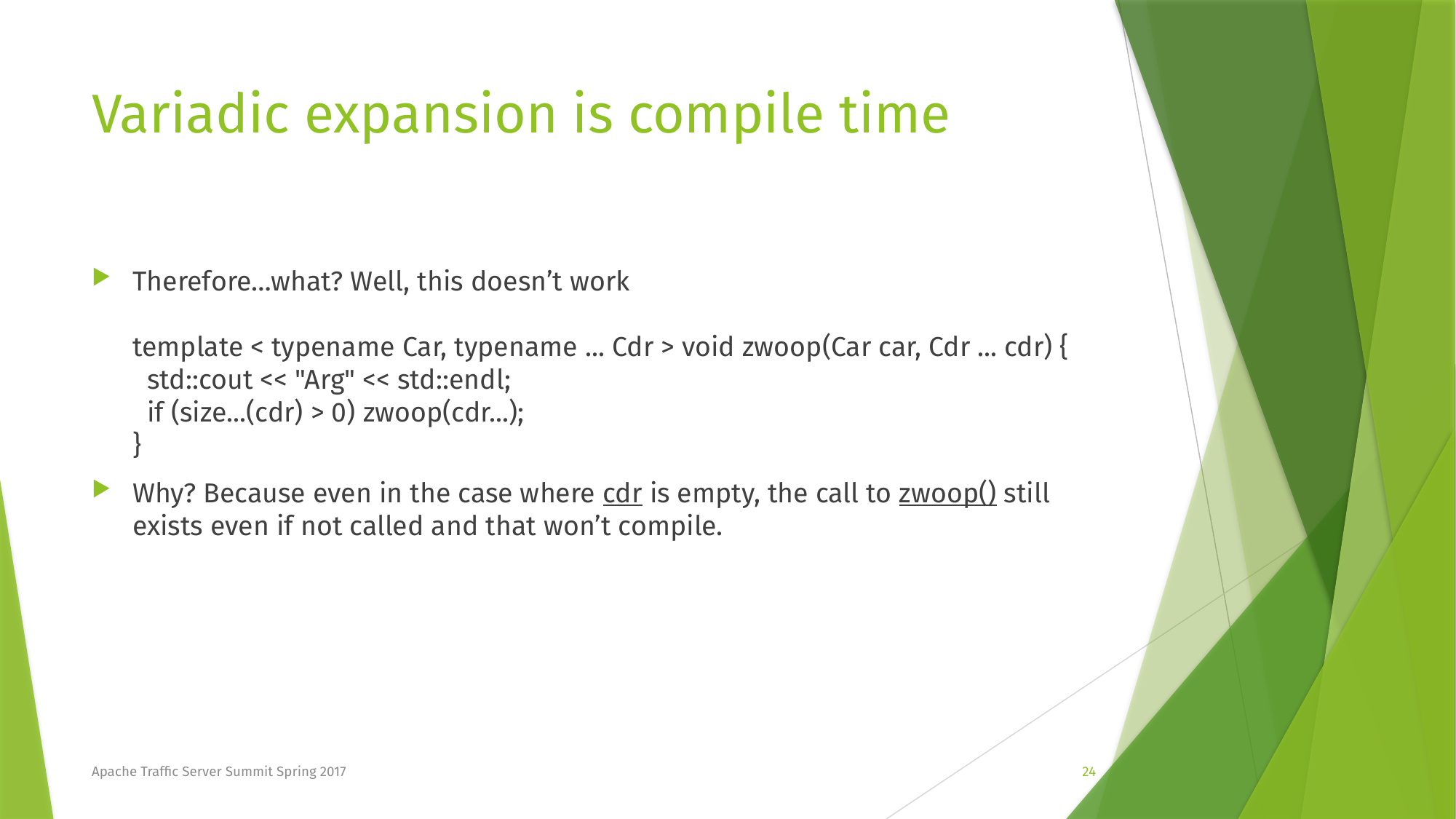

# Variadic expansion is compile time
Therefore…what? Well, this doesn’t work
template < typename Car, typename ... Cdr > void zwoop(Car car, Cdr ... cdr) {
  std::cout << "Arg" << std::endl;
  if (size...(cdr) > 0) zwoop(cdr...);
}
Why? Because even in the case where cdr is empty, the call to zwoop() still exists even if not called and that won’t compile.

24
Apache Traffic Server Summit Spring 2017